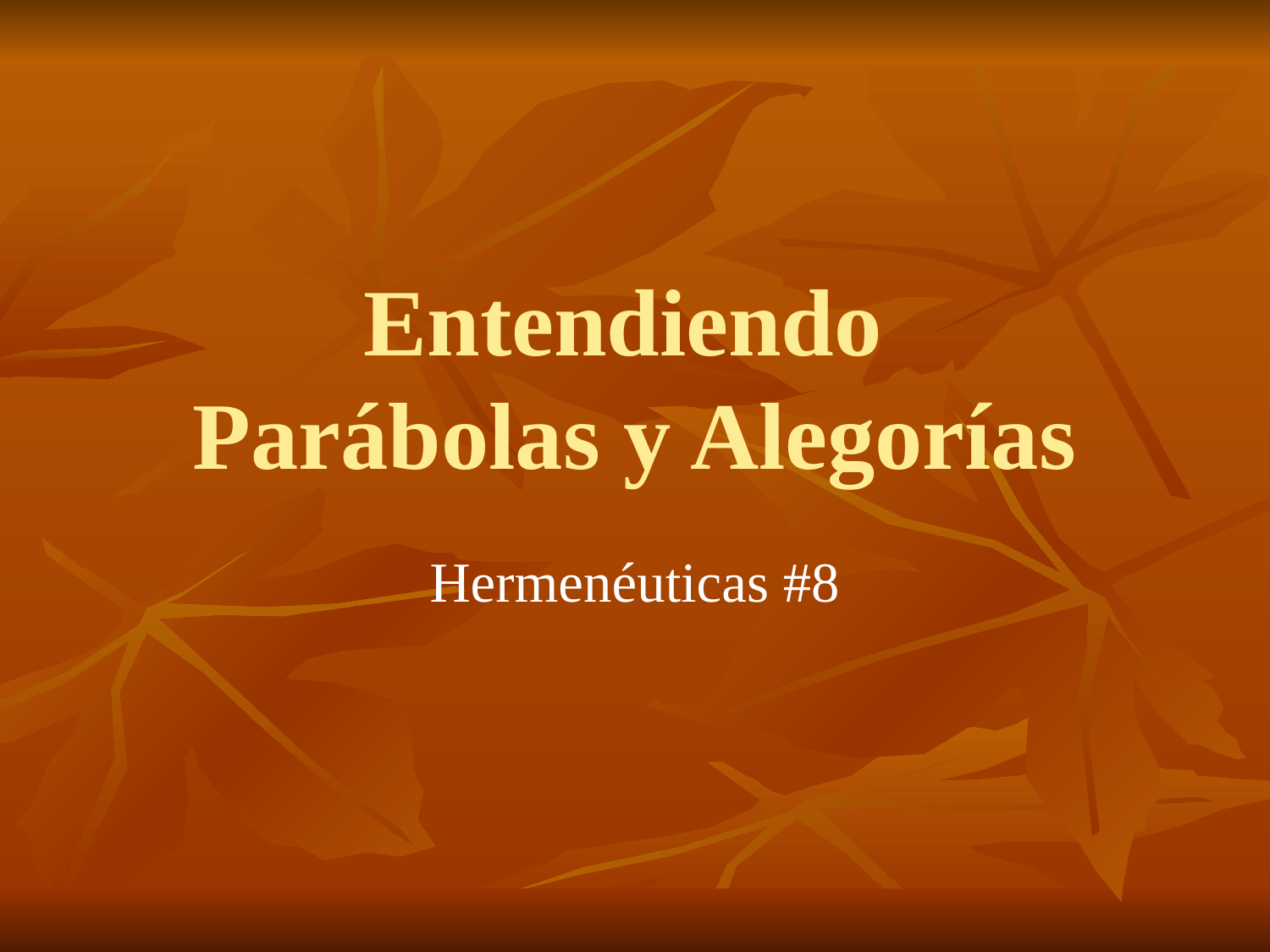

# Entendiendo Parábolas y Alegorías
Hermenéuticas #8